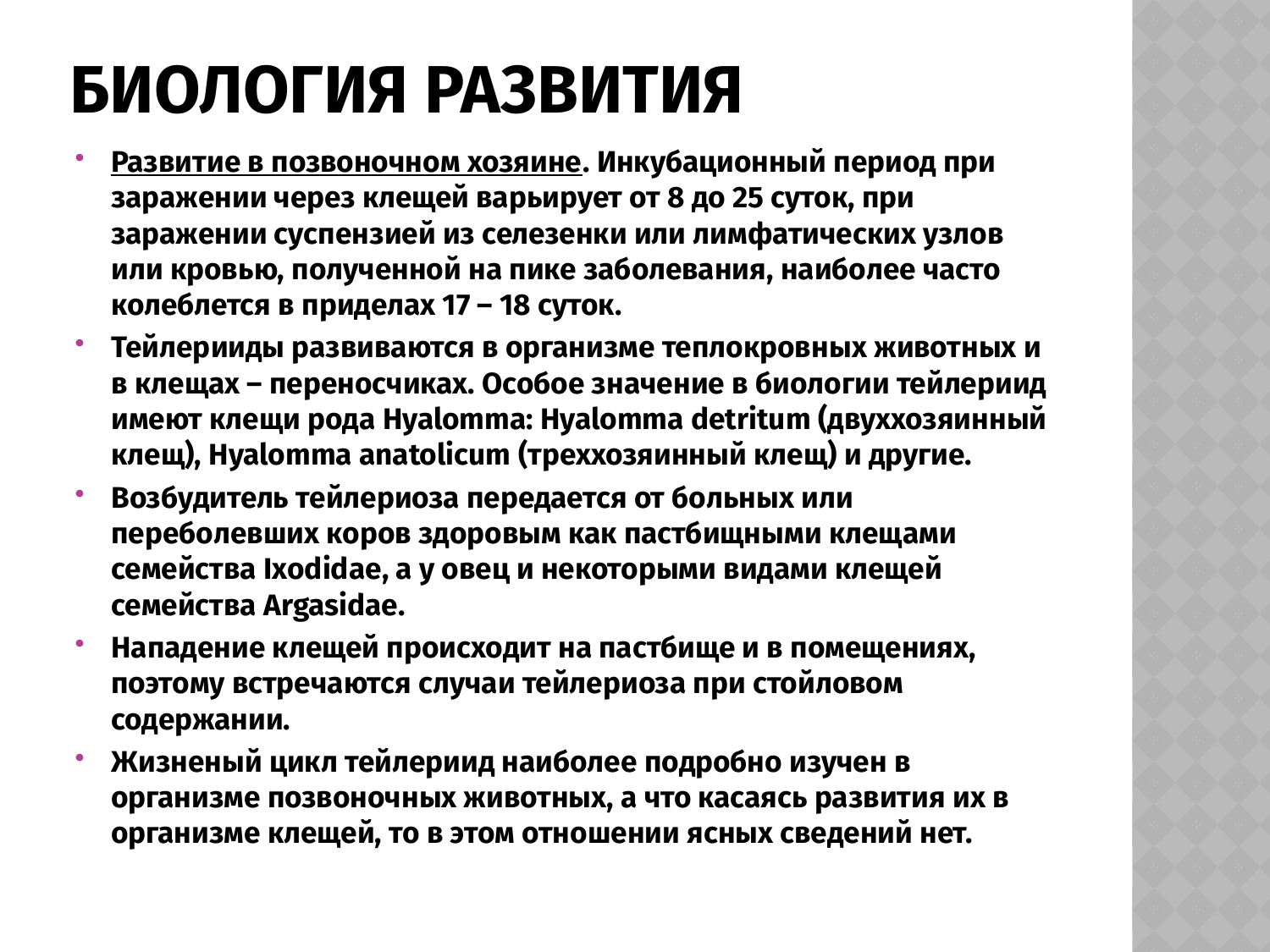

# Биология развития
Развитие в позвоночном хозяине. Инкубационный период при заражении через клещей варьирует от 8 до 25 суток, при заражении суспензией из селезенки или лимфатических узлов или кровью, полученной на пике заболевания, наиболее часто колеблется в приделах 17 – 18 суток.
Тейлерииды развиваются в организме теплокровных животных и в клещах – переносчиках. Особое значение в биологии тейлериид имеют клещи рода Hyalomma: Hyalomma detritum (двуххозяинный клещ), Hyalomma anatolicum (треххозяинный клещ) и другие.
Возбудитель тейлериоза передается от больных или переболевших коров здоровым как пастбищными клещами семейства Ixodidae, а у овец и некоторыми видами клещей семейства Argasidae.
Нападение клещей происходит на пастбище и в помещениях, поэтому встречаются случаи тейлериоза при стойловом содержании.
Жизненый цикл тейлериид наиболее подробно изучен в организме позвоночных животных, а что касаясь развития их в организме клещей, то в этом отношении ясных сведений нет.